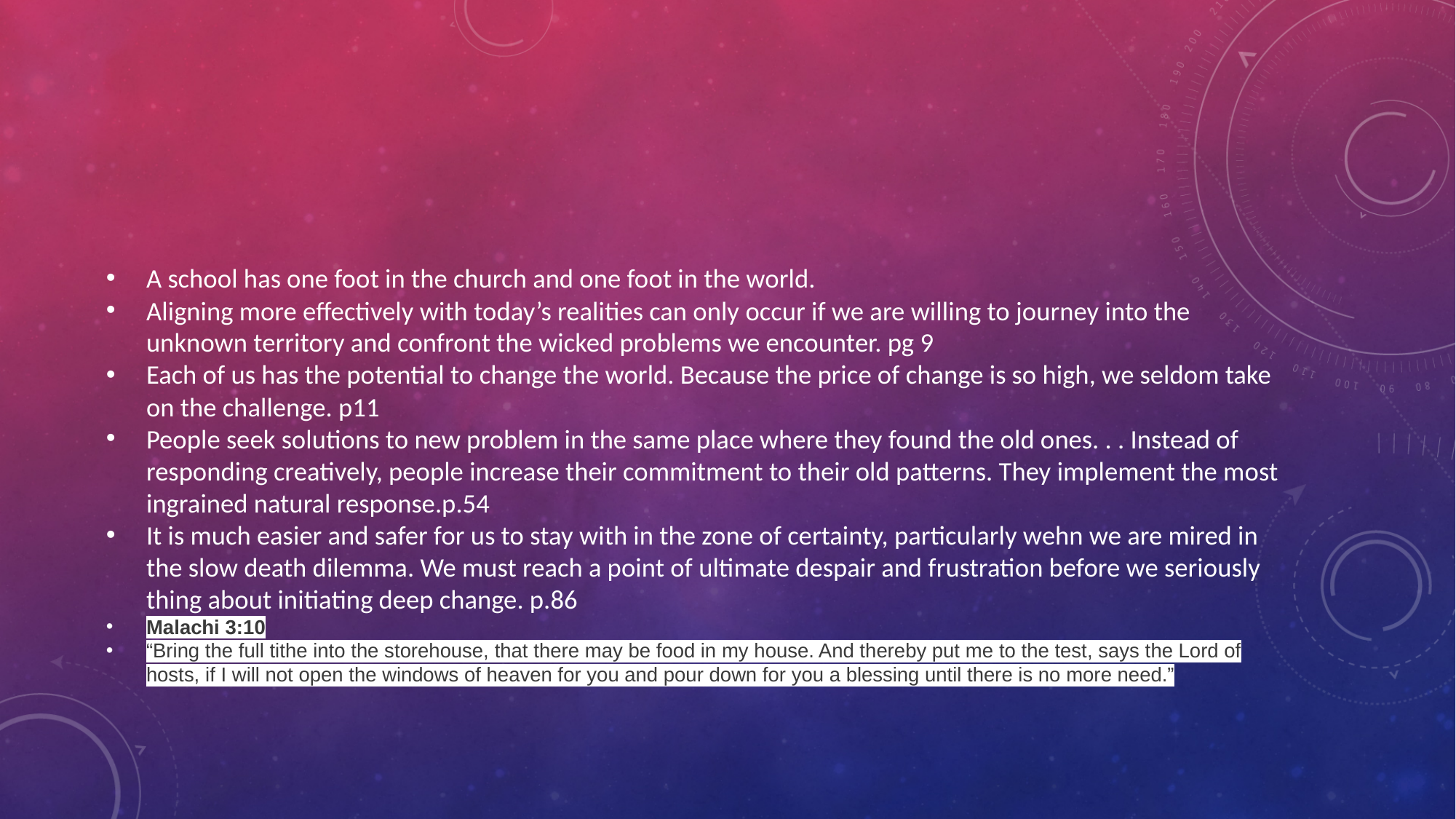

#
A school has one foot in the church and one foot in the world.
Aligning more effectively with today’s realities can only occur if we are willing to journey into the unknown territory and confront the wicked problems we encounter. pg 9
Each of us has the potential to change the world. Because the price of change is so high, we seldom take on the challenge. p11
People seek solutions to new problem in the same place where they found the old ones. . . Instead of responding creatively, people increase their commitment to their old patterns. They implement the most ingrained natural response.p.54
It is much easier and safer for us to stay with in the zone of certainty, particularly wehn we are mired in the slow death dilemma. We must reach a point of ultimate despair and frustration before we seriously thing about initiating deep change. p.86
Malachi 3:10
“Bring the full tithe into the storehouse, that there may be food in my house. And thereby put me to the test, says the Lord of hosts, if I will not open the windows of heaven for you and pour down for you a blessing until there is no more need.”